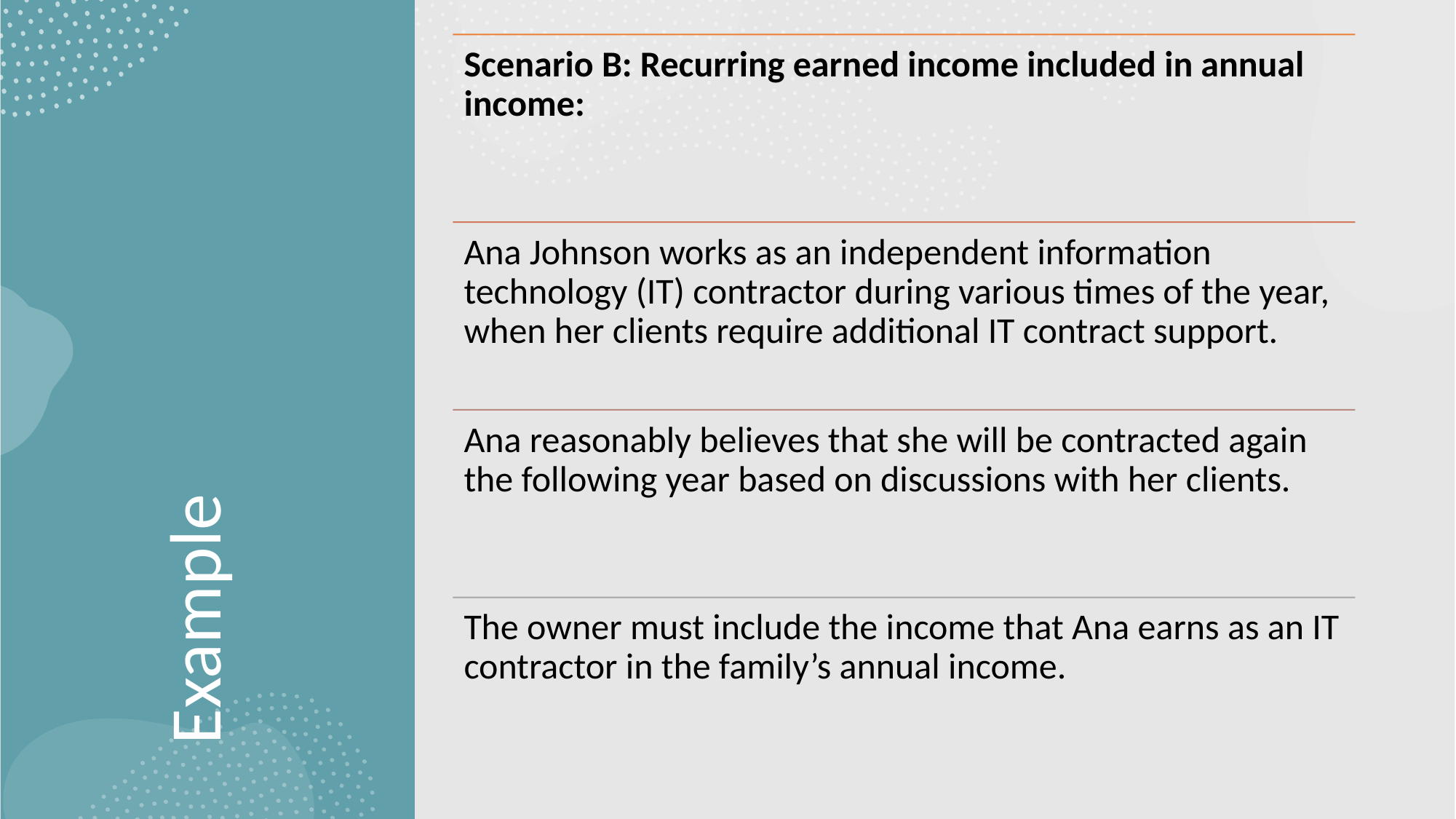

Scenario B: Recurring earned income included in annual income:
Ana Johnson works as an independent information technology (IT) contractor during various times of the year, when her clients require additional IT contract support.
Ana reasonably believes that she will be contracted again the following year based on discussions with her clients.
The owner must include the income that Ana earns as an IT contractor in the family’s annual income.
# Example